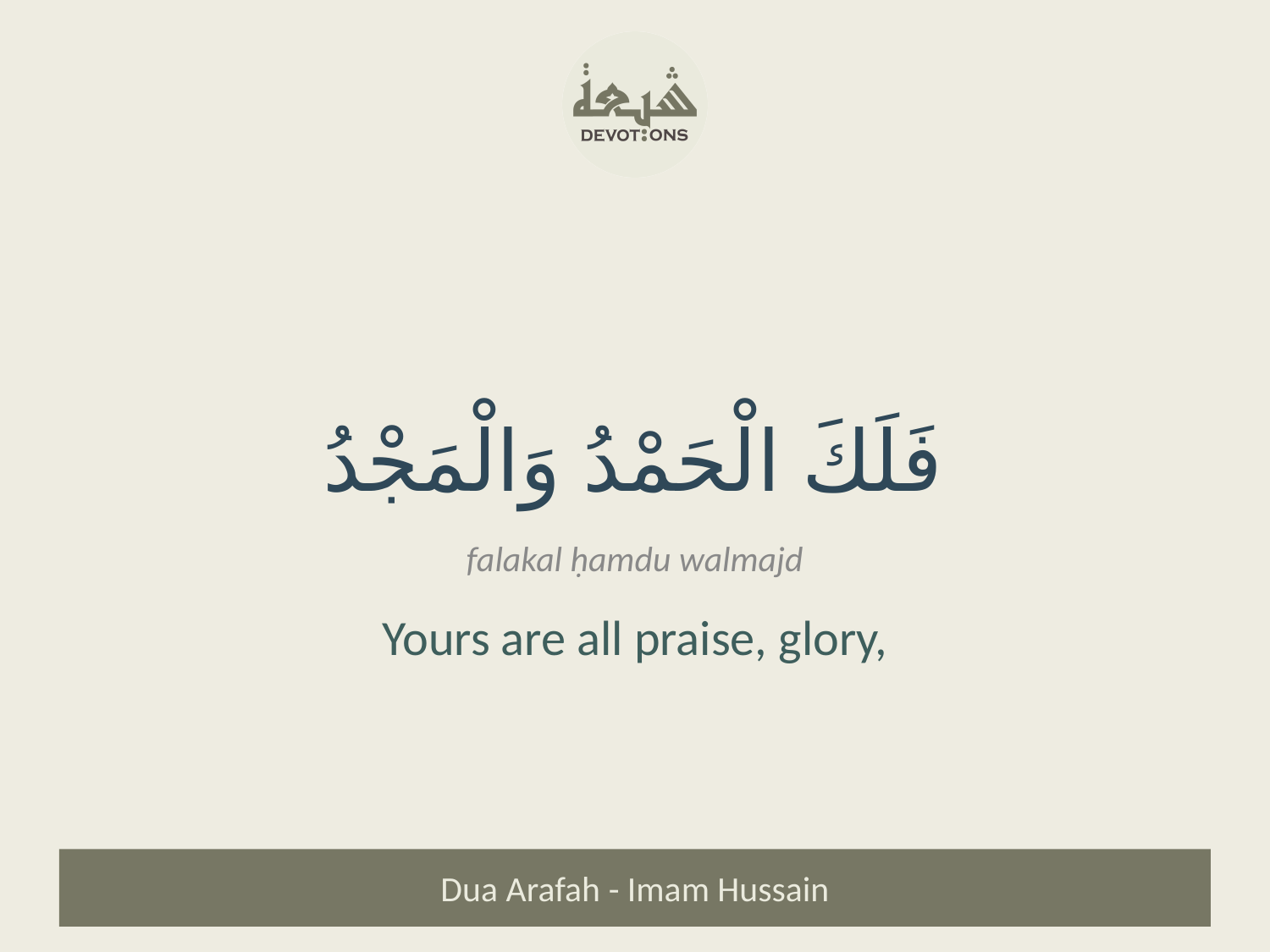

فَلَكَ الْحَمْدُ وَالْمَجْدُ
falakal ḥamdu walmajd
Yours are all praise, glory,
Dua Arafah - Imam Hussain